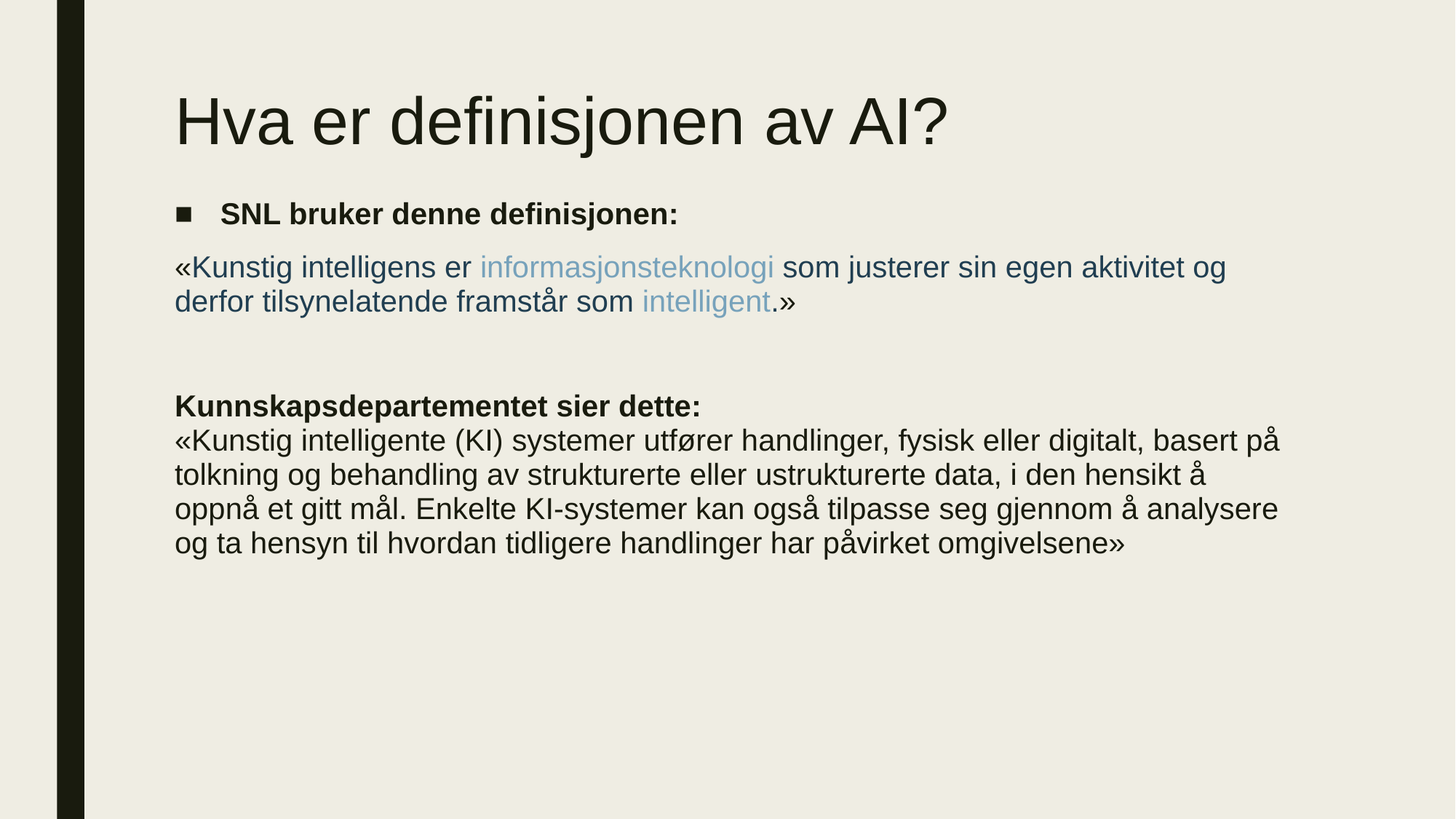

# Hva er definisjonen av AI?
SNL bruker denne definisjonen:
«Kunstig intelligens er informasjonsteknologi som justerer sin egen aktivitet og derfor tilsynelatende framstår som intelligent.»

Kunnskapsdepartementet sier dette:
«Kunstig intelligente (KI) systemer utfører handlinger, fysisk eller digitalt, basert på tolkning og behandling av strukturerte eller ustrukturerte data, i den hensikt å oppnå et gitt mål. Enkelte KI-systemer kan også tilpasse seg gjennom å analysere og ta hensyn til hvordan tidligere handlinger har påvirket omgivelsene»